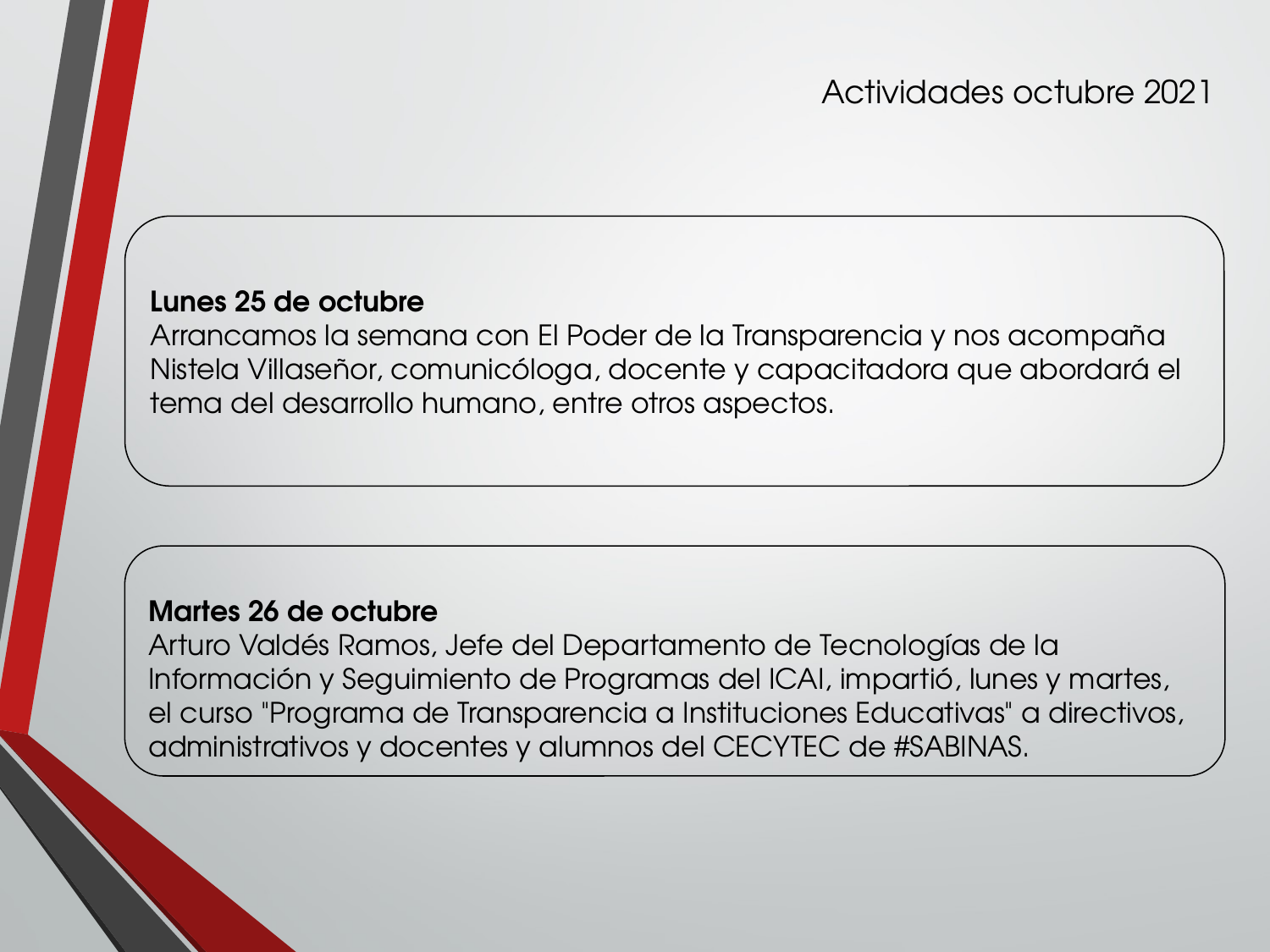

Actividades octubre 2021
Lunes 25 de octubre
Arrancamos la semana con El Poder de la Transparencia y nos acompaña Nistela Villaseñor, comunicóloga, docente y capacitadora que abordará el tema del desarrollo humano, entre otros aspectos.

Martes 26 de octubre
Arturo Valdés Ramos, Jefe del Departamento de Tecnologías de la Información y Seguimiento de Programas del ICAI, impartió, lunes y martes, el curso "Programa de Transparencia a Instituciones Educativas" a directivos,
administrativos y docentes y alumnos del CECYTEC de #SABINAS.